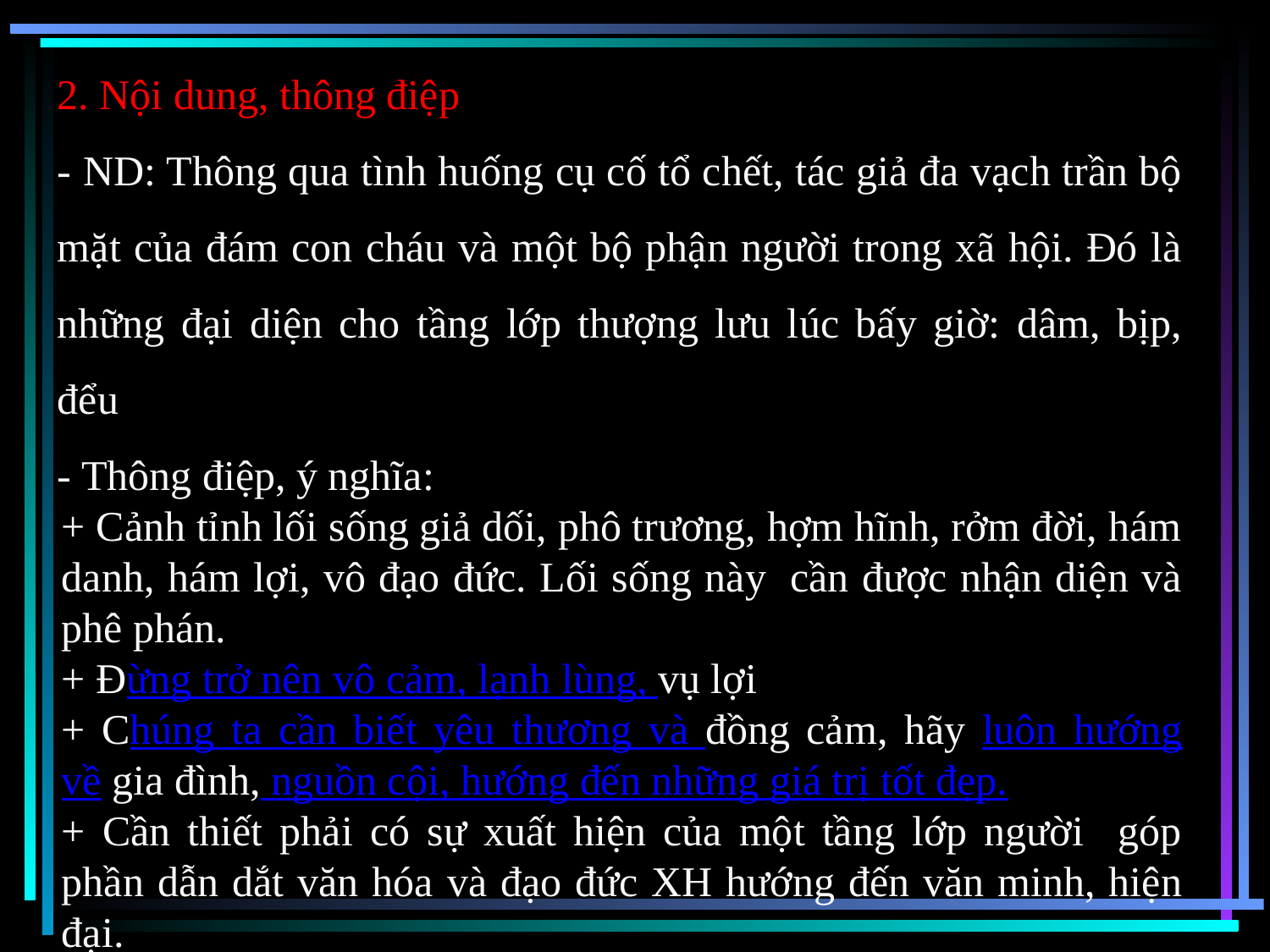

2. Nội dung, thông điệp
- ND: Thông qua tình huống cụ cố tổ chết, tác giả đa vạch trần bộ mặt của đám con cháu và một bộ phận người trong xã hội. Đó là những đại diện cho tầng lớp thượng lưu lúc bấy giờ: dâm, bịp, đểu
- Thông điệp, ý nghĩa:
+ Cảnh tỉnh lối sống giả dối, phô trương, hợm hĩnh, rởm đời, hám danh, hám lợi, vô đạo đức. Lối sống này  cần được nhận diện và phê phán.
+ Đừng trở nên vô cảm, lạnh lùng, vụ lợi
+ Chúng ta cần biết yêu thương và đồng cảm, hãy luôn hướng về gia đình, nguồn cội, hướng đến những giá trị tốt đẹp.
+ Cần thiết phải có sự xuất hiện của một tầng lớp người  góp phần dẫn dắt văn hóa và đạo đức XH hướng đến văn minh, hiện đại.